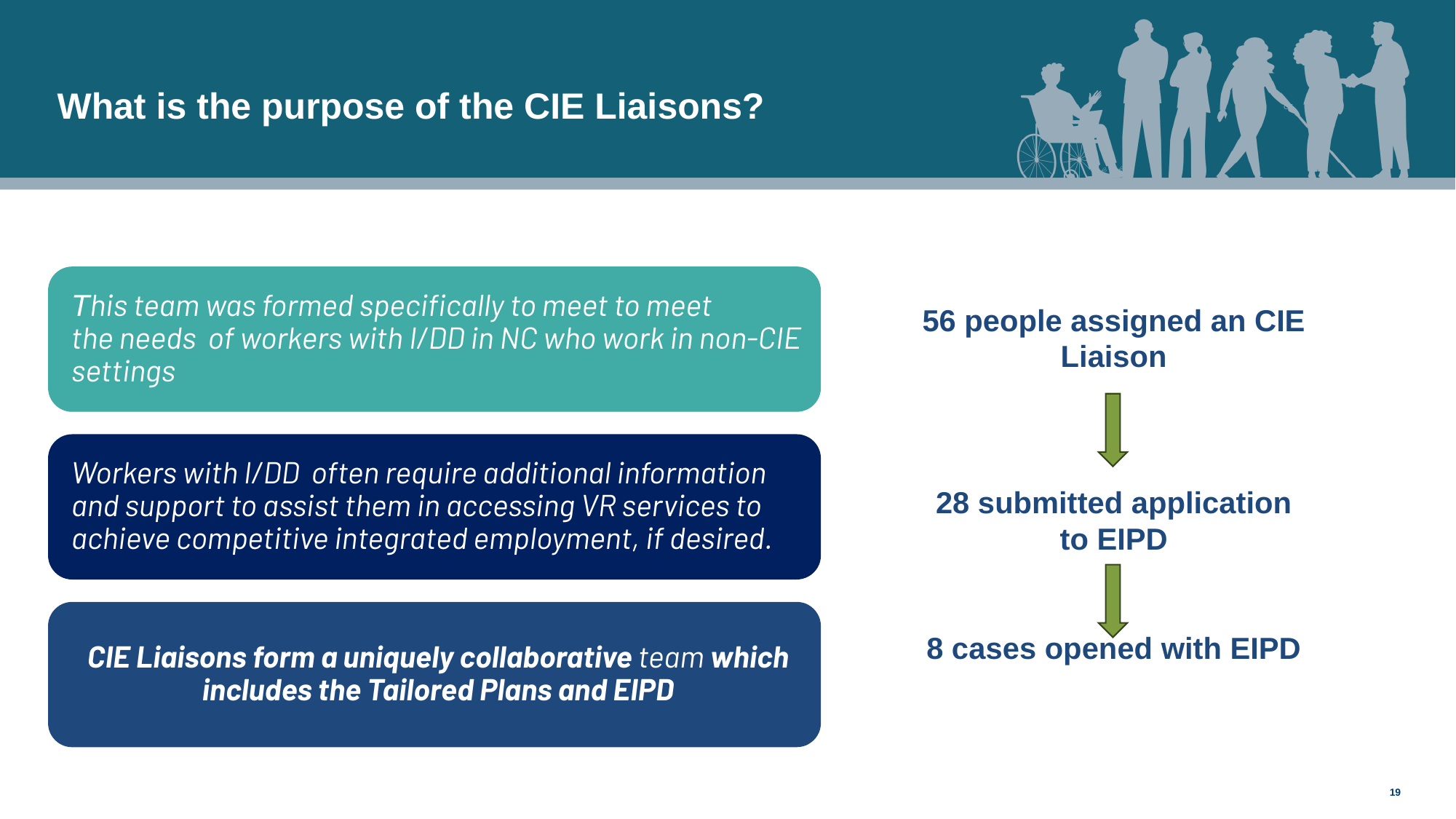

# What is the purpose of the CIE Liaisons?
This team was formed specifically to meet to meet the needs  of workers with I/DD in NC who work in non-CIE settings
Workers with I/DD  often require additional information and support to assist them in accessing VR services to achieve competitive integrated employment, if desired.
CIE Liaisons form a uniquely collaborative team which includes the Tailored Plans and EIPD

56 people assigned an CIE Liaison

28 submitted application to EIPD

8 cases opened with EIPD

19